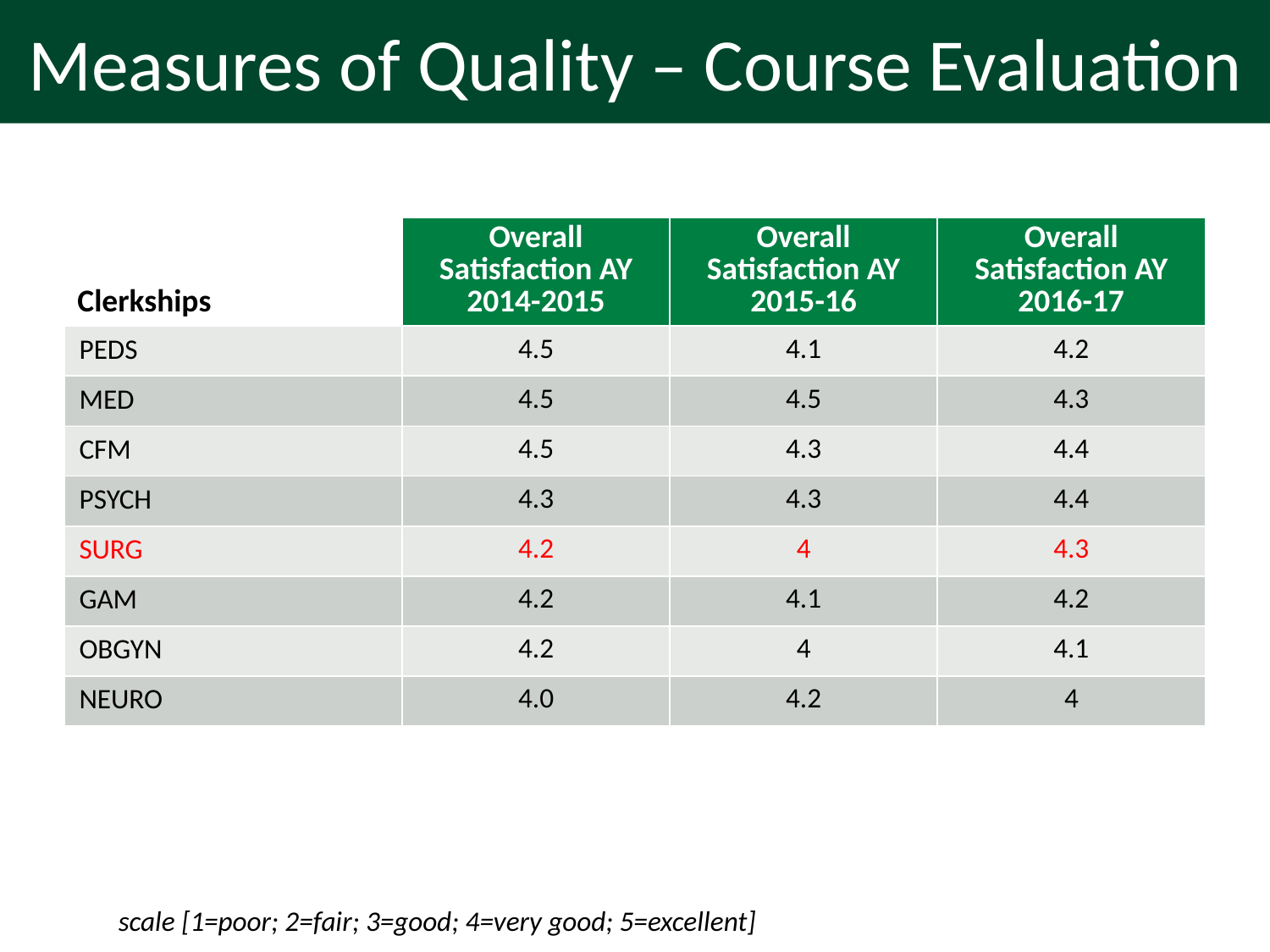

Measures of Quality – Course Evaluation
# Measures of Quality – AAMC GQ
| Clerkships | Overall Satisfaction AY 2014-2015 | Overall Satisfaction AY 2015-16 | Overall Satisfaction AY 2016-17 |
| --- | --- | --- | --- |
| PEDS | 4.5 | 4.1 | 4.2 |
| MED | 4.5 | 4.5 | 4.3 |
| CFM | 4.5 | 4.3 | 4.4 |
| PSYCH | 4.3 | 4.3 | 4.4 |
| SURG | 4.2 | 4 | 4.3 |
| GAM | 4.2 | 4.1 | 4.2 |
| OBGYN | 4.2 | 4 | 4.1 |
| NEURO | 4.0 | 4.2 | 4 |
scale [1=poor; 2=fair; 3=good; 4=very good; 5=excellent]